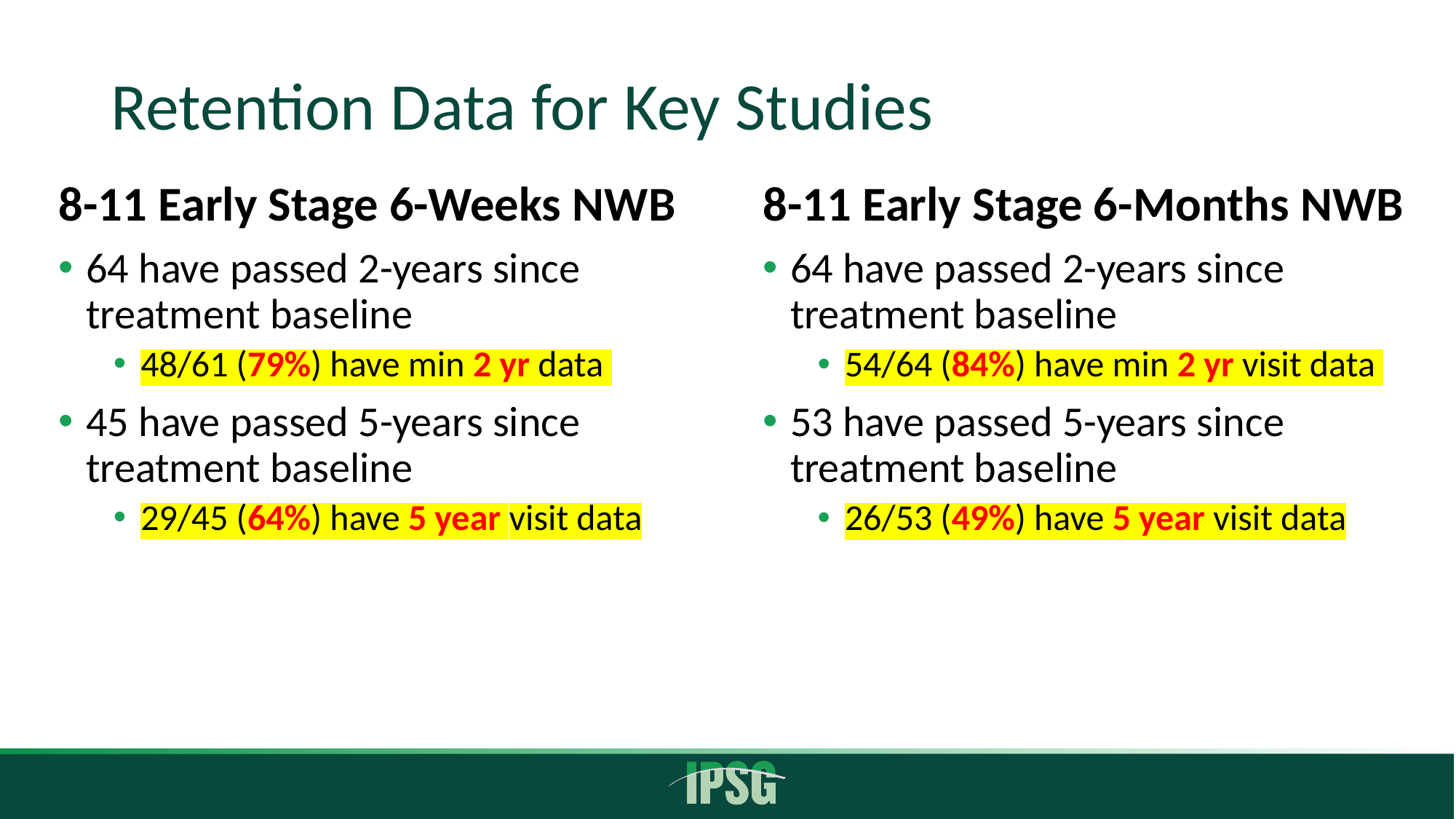

# Retention Data for Key Studies
8-11 Early Stage 6-Weeks NWB
64 have passed 2-years since treatment baseline
48/61 (79%) have min 2 yr data
45 have passed 5-years since treatment baseline
29/45 (64%) have 5 year visit data

8-11 Early Stage 6-Months NWB
64 have passed 2-years since treatment baseline
54/64 (84%) have min 2 yr visit data
53 have passed 5-years since treatment baseline
26/53 (49%) have 5 year visit data